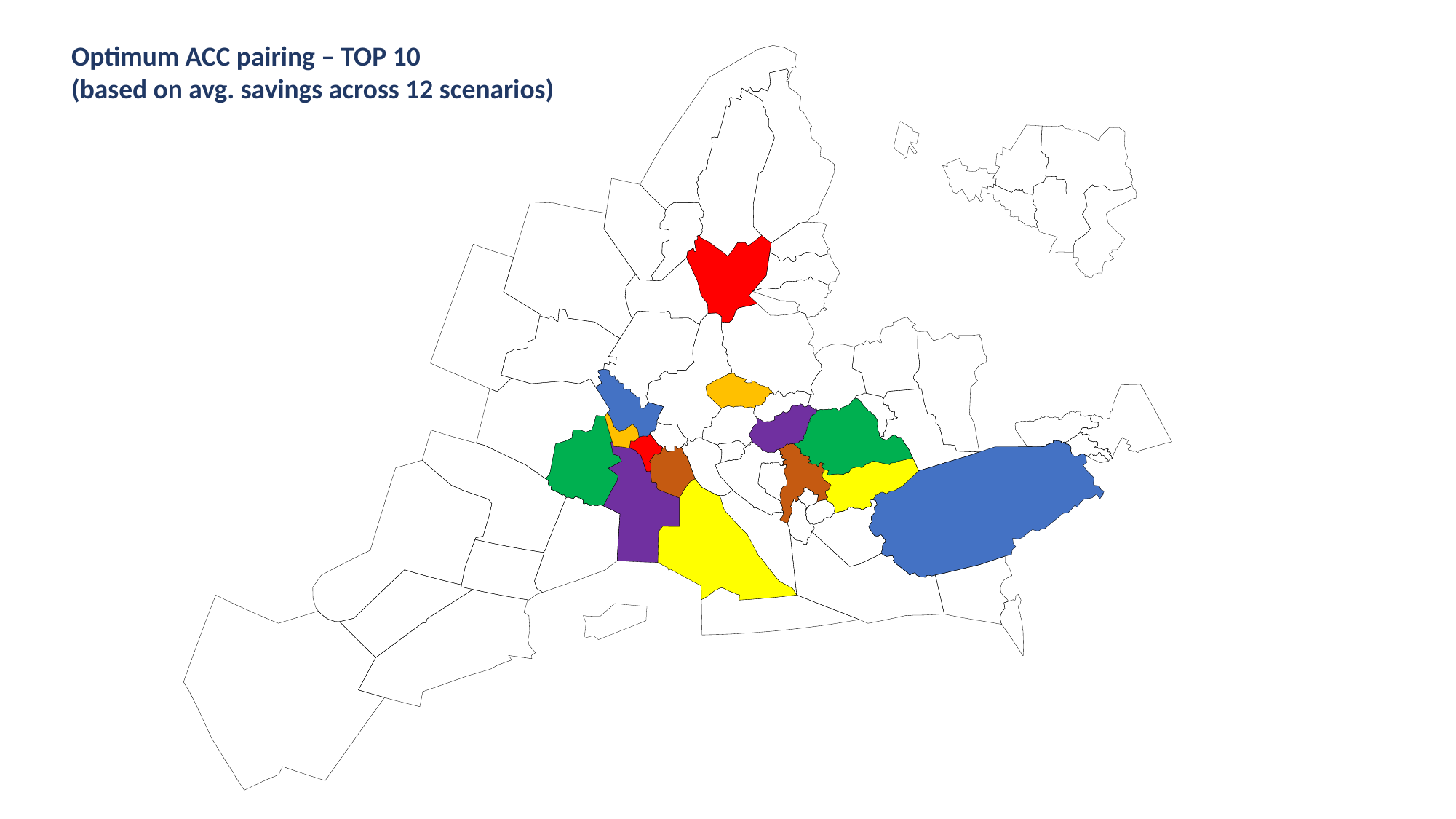

Optimum ACC pairing – TOP 10
(based on avg. savings across 12 scenarios)